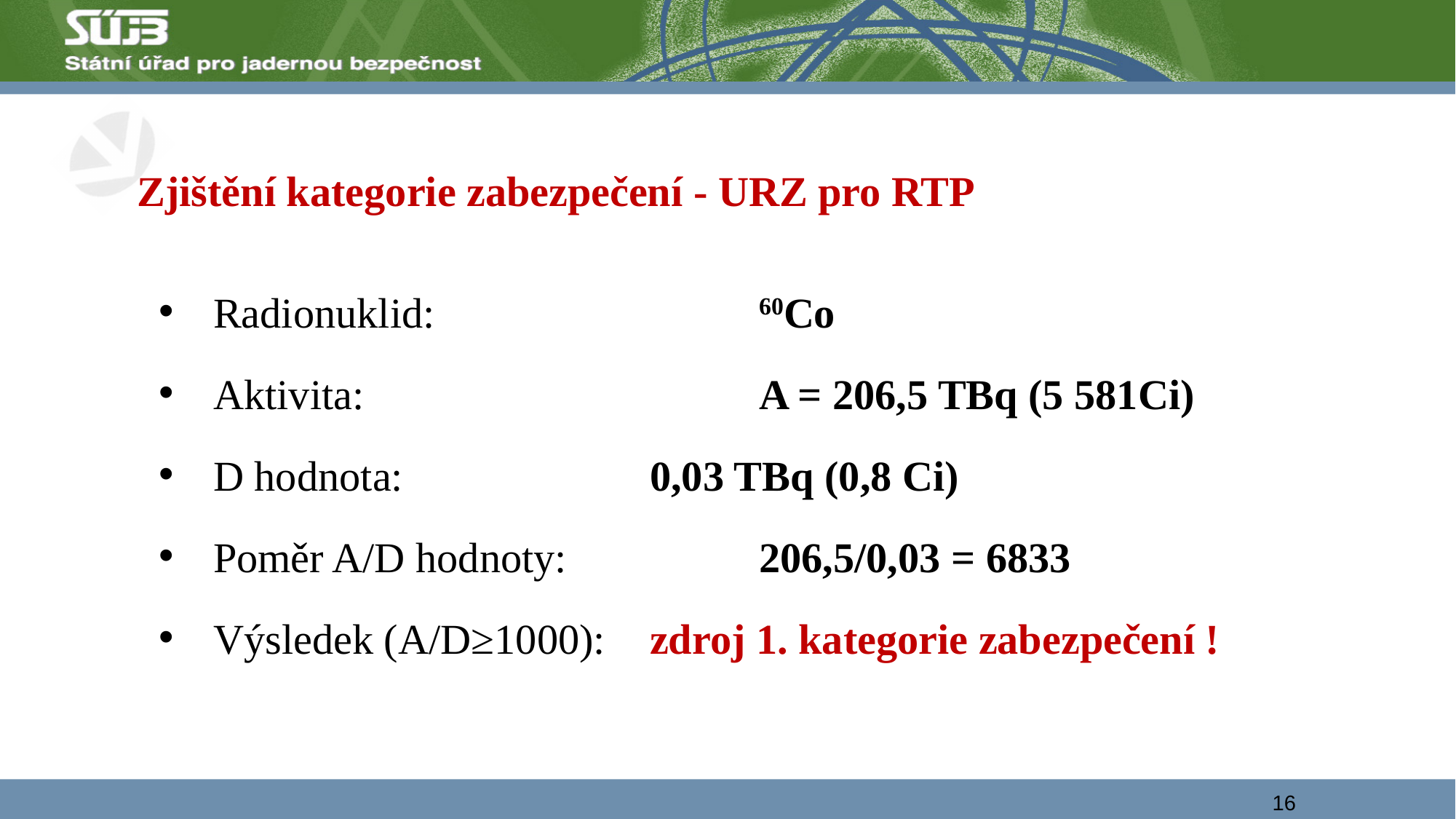

# Zjištění kategorie zabezpečení - URZ pro RTP
Radionuklid: 			60Co

Aktivita: 		 		A = 206,5 TBq (5 581Ci)

D hodnota: 			0,03 TBq (0,8 Ci)

Poměr A/D hodnoty: 		206,5/0,03 = 6833

Výsledek (A/D≥1000):	zdroj 1. kategorie zabezpečení !
16